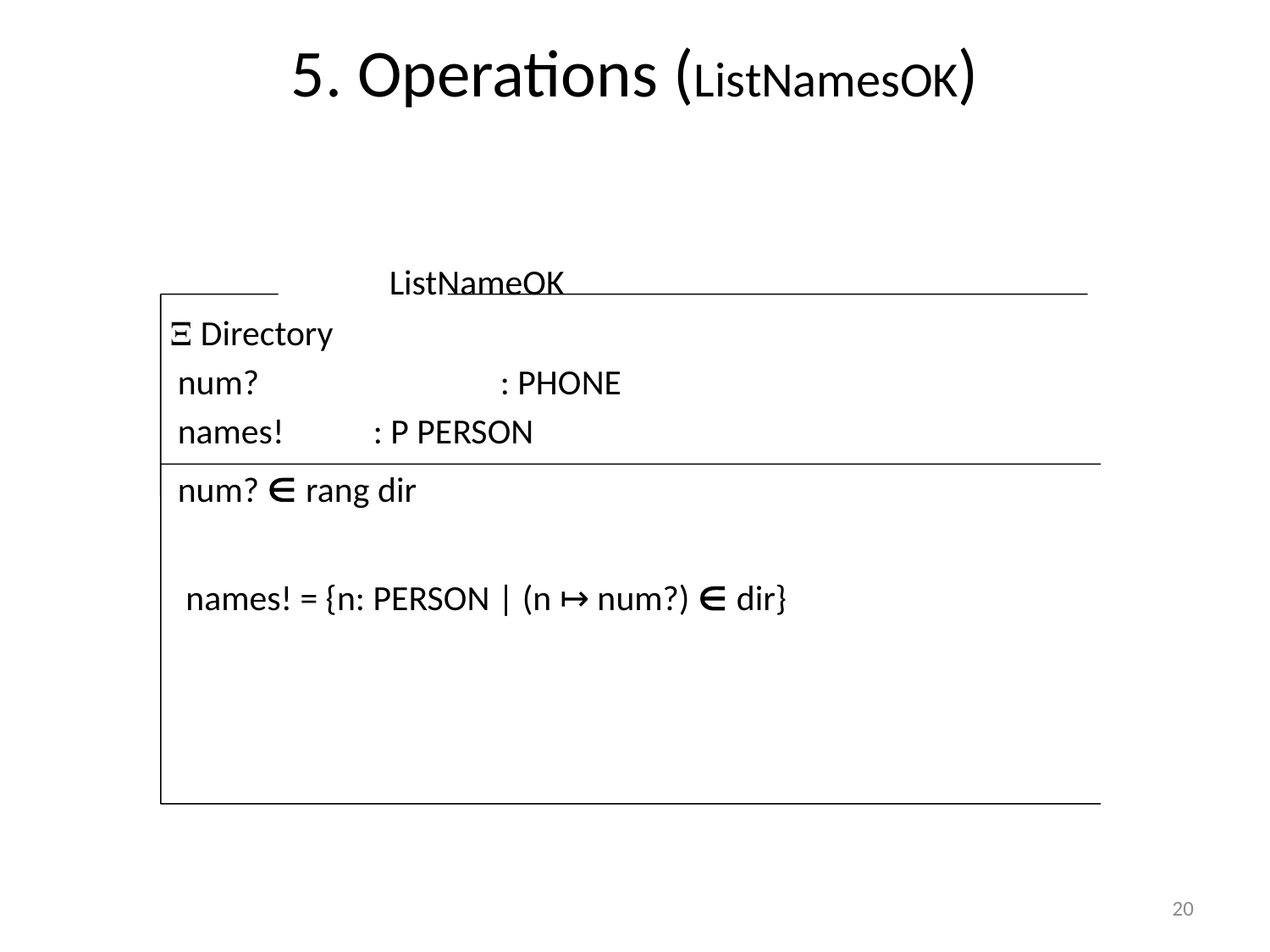

# 5. Operations (ListNamesOK)
		  ListNameOK
 Ξ Directory
  num?		: PHONE
  names!	: P PERSON
  num? ∈ rang dir

   names! = {n: PERSON | (n ↦ num?) ∈ dir}

20